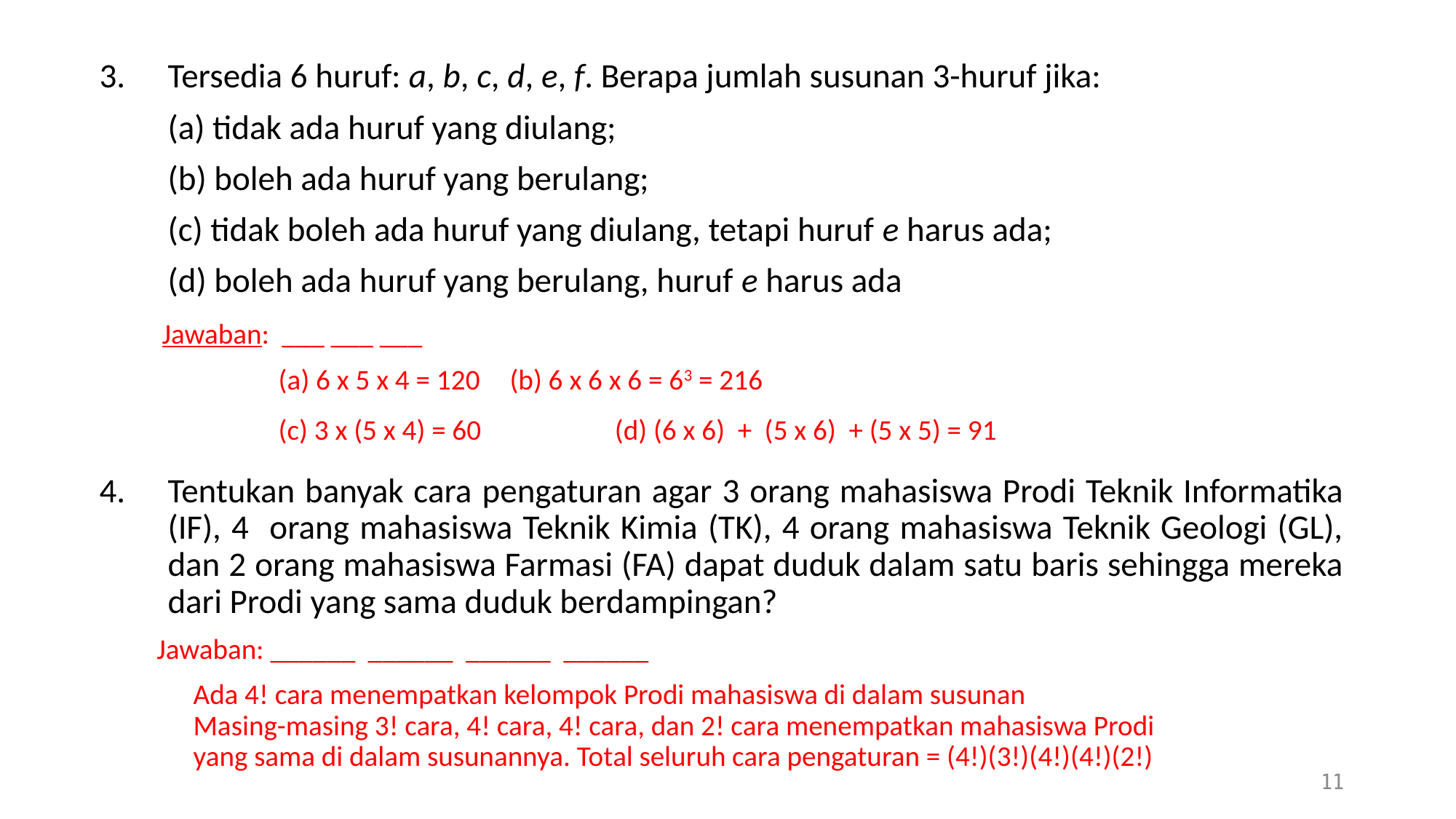

Tersedia 6 huruf: a, b, c, d, e, f. Berapa jumlah susunan 3-huruf jika:
	(a) tidak ada huruf yang diulang;
	(b) boleh ada huruf yang berulang;
	(c) tidak boleh ada huruf yang diulang, tetapi huruf e harus ada;
	(d) boleh ada huruf yang berulang, huruf e harus ada
        Jawaban:  ___ ___ ___
	            (a) 6 x 5 x 4 = 120		(b) 6 x 6 x 6 = 63 = 216
	            (c) 3 x (5 x 4) = 60                     (d) (6 x 6)  +  (5 x 6)  + (5 x 5) = 91
Tentukan banyak cara pengaturan agar 3 orang mahasiswa Prodi Teknik Informatika (IF), 4  orang mahasiswa Teknik Kimia (TK), 4 orang mahasiswa Teknik Geologi (GL), dan 2 orang mahasiswa Farmasi (FA) dapat duduk dalam satu baris sehingga mereka dari Prodi yang sama duduk berdampingan?
         Jawaban: ______  ______  ______  ______
	    Ada 4! cara menempatkan kelompok Prodi mahasiswa di dalam susunan
	    Masing-masing 3! cara, 4! cara, 4! cara, dan 2! cara menempatkan mahasiswa Prodi
	    yang sama di dalam susunannya. Total seluruh cara pengaturan = (4!)(3!)(4!)(4!)(2!)
11